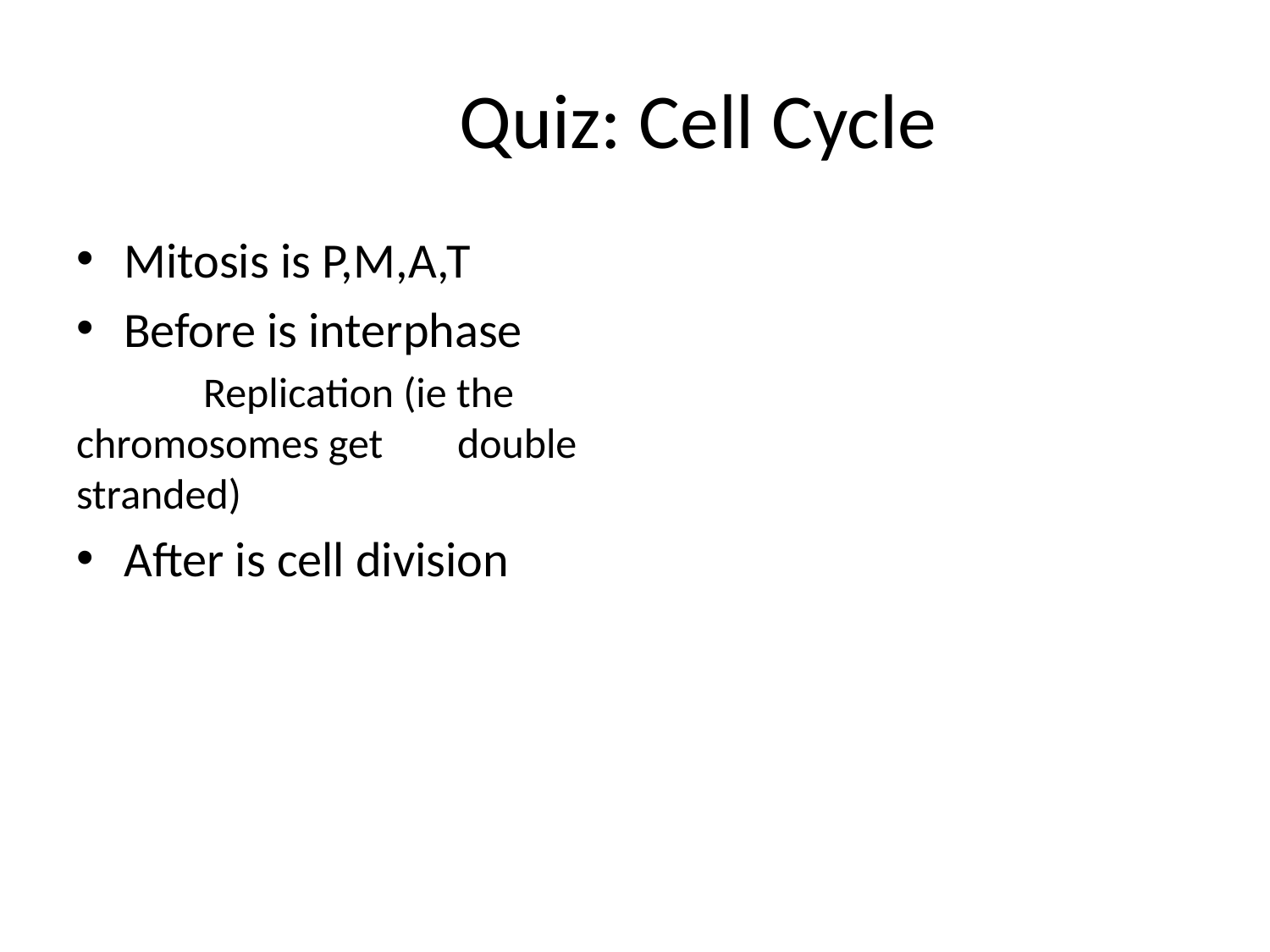

# Quiz: Cell Cycle
Mitosis is P,M,A,T
Before is interphase
	Replication (ie the 	chromosomes get 	double stranded)
After is cell division